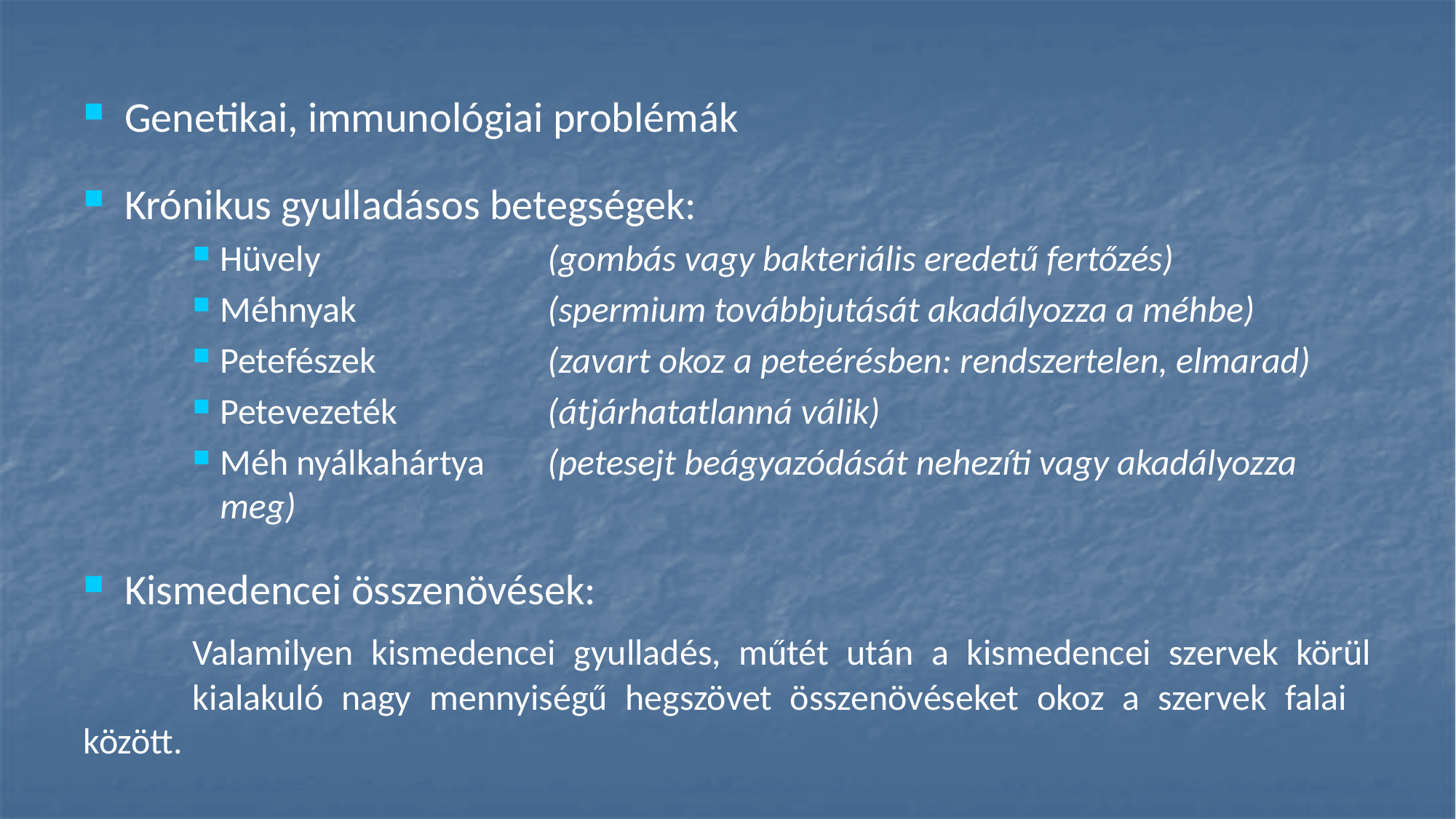

# Genetikai, immunológiai problémák
Krónikus gyulladásos betegségek:
Hüvely 		(gombás vagy bakteriális eredetű fertőzés)
Méhnyak		(spermium továbbjutását akadályozza a méhbe)
Petefészek		(zavart okoz a peteérésben: rendszertelen, elmarad)
Petevezeték		(átjárhatatlanná válik)
Méh nyálkahártya	(petesejt beágyazódását nehezíti vagy akadályozza meg)
Kismedencei összenövések:
	Valamilyen kismedencei gyulladés, műtét után a kismedencei szervek körül 	kialakuló nagy mennyiségű hegszövet összenövéseket okoz a szervek falai 	között.